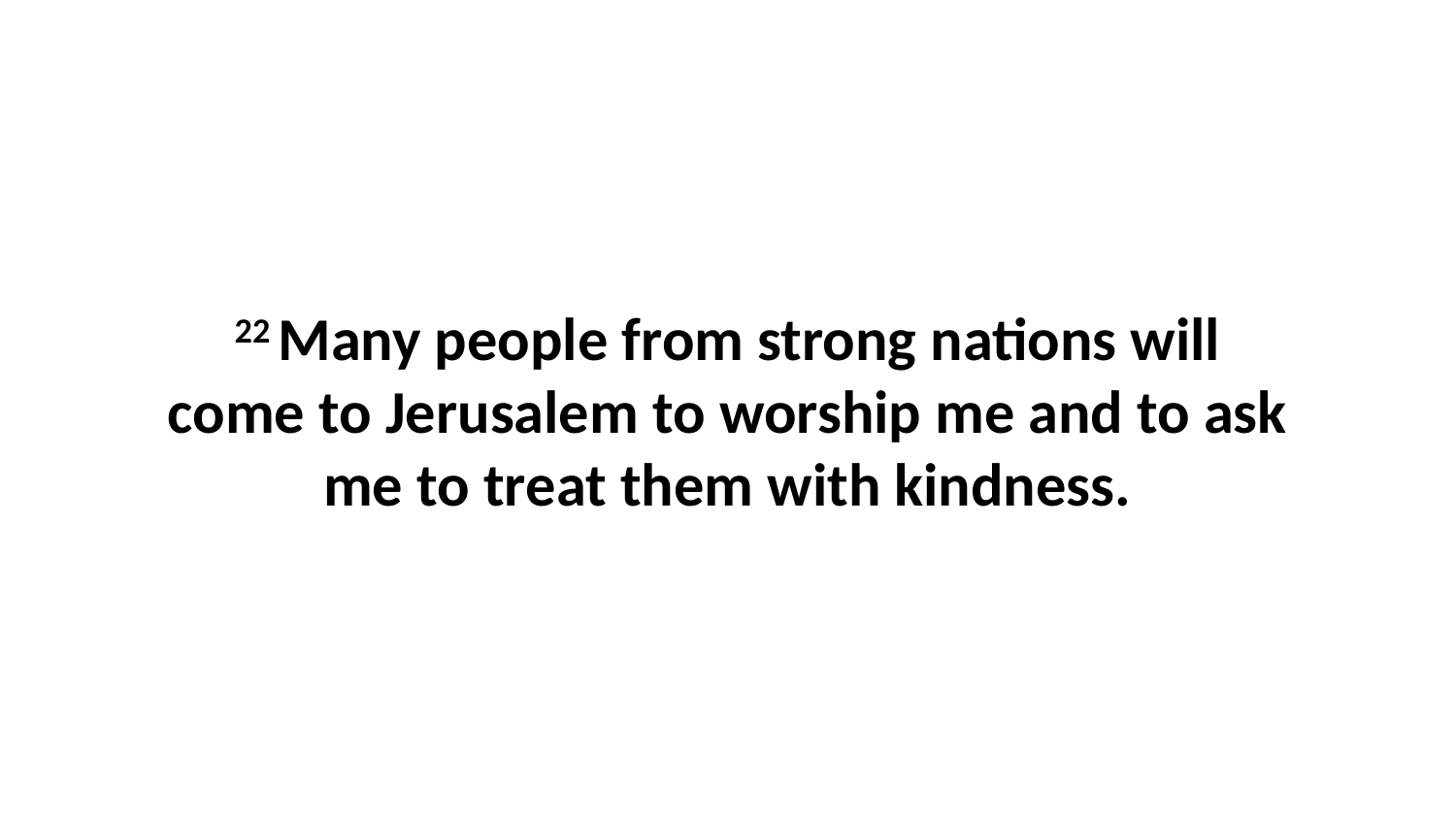

22 Many people from strong nations will come to Jerusalem to worship me and to ask me to treat them with kindness.